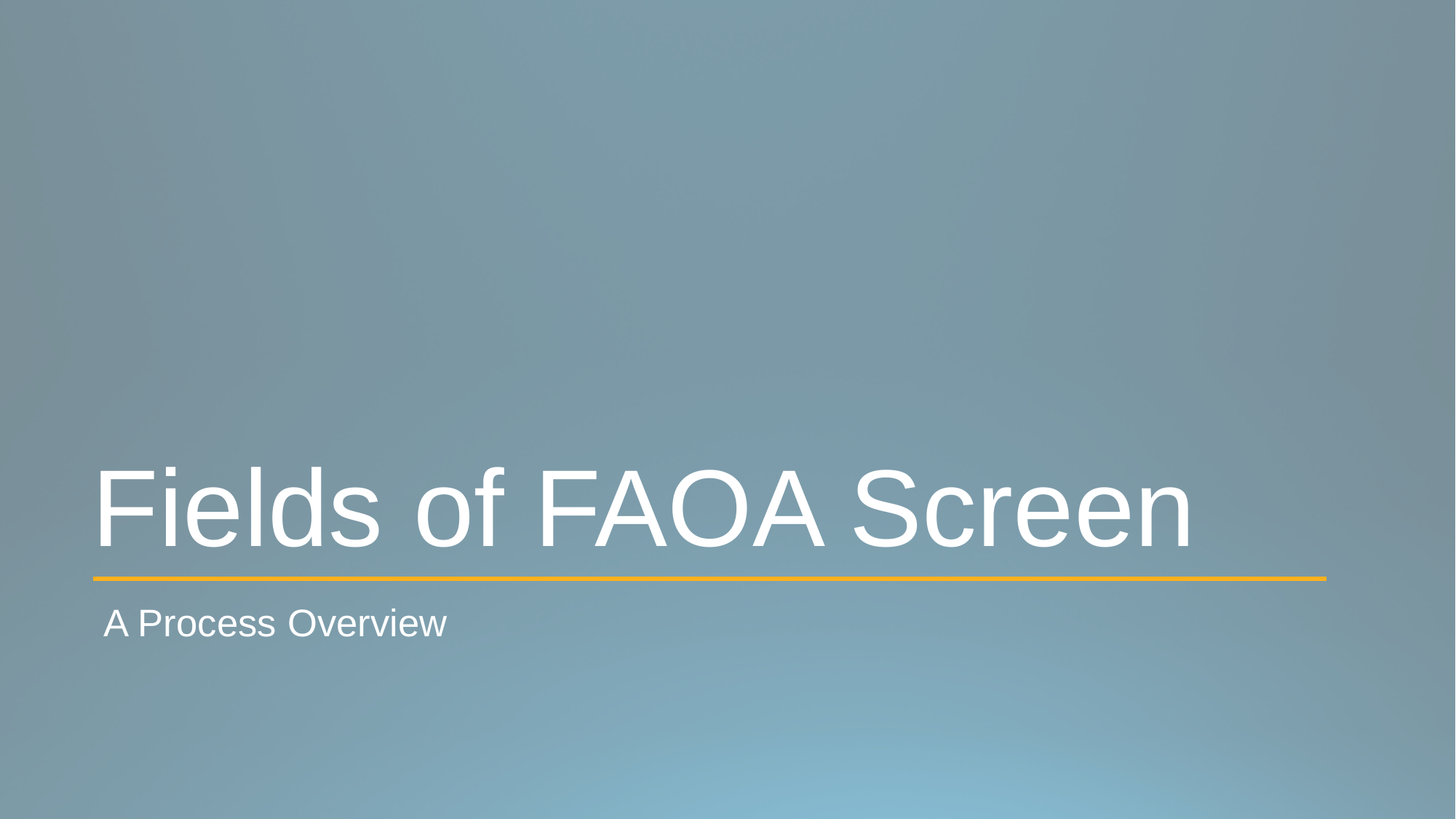

# Fields of FAOA Screen
A Process Overview